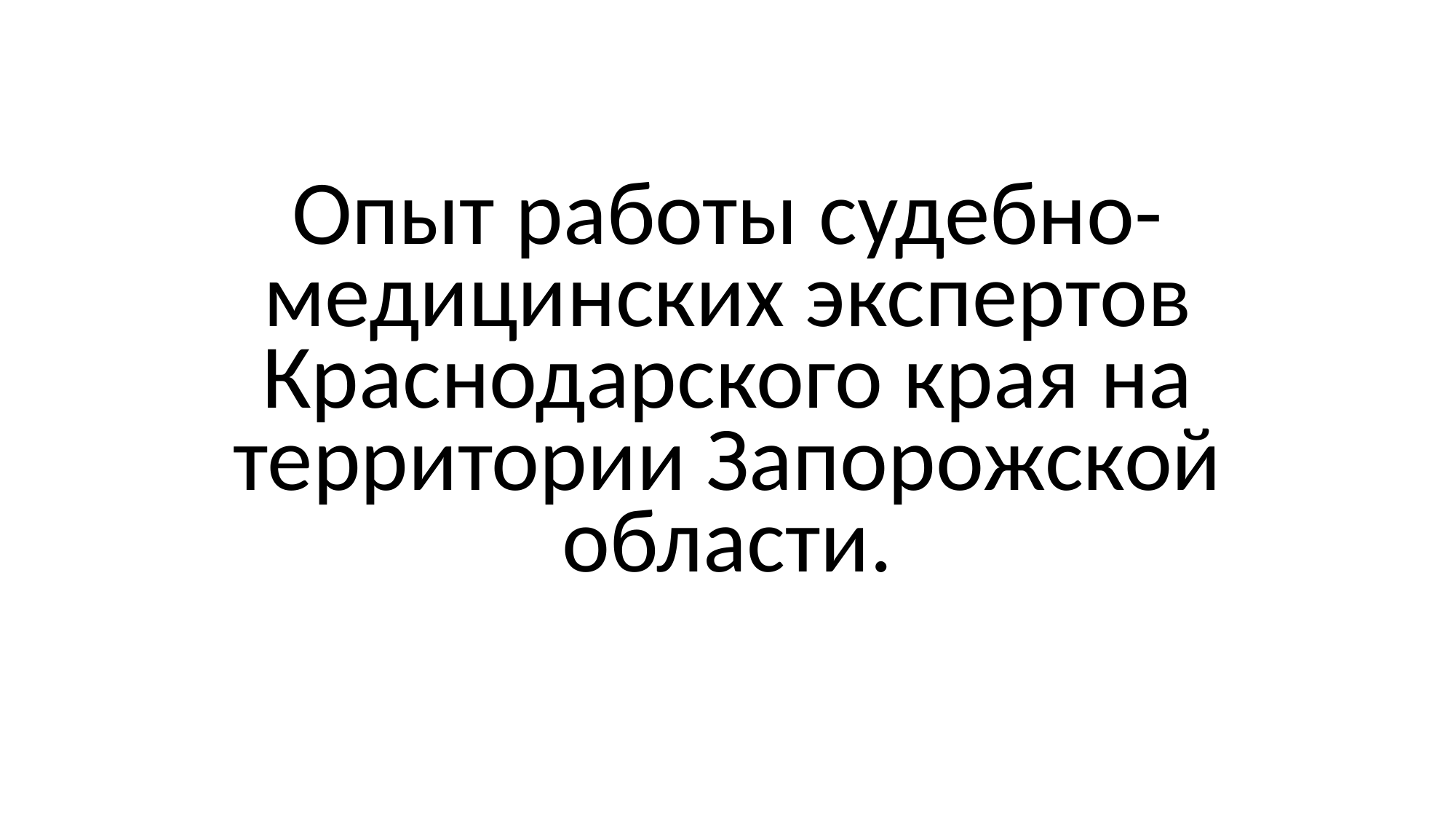

Опыт работы судебно-медицинских экспертов Краснодарского края на территории Запорожской области.